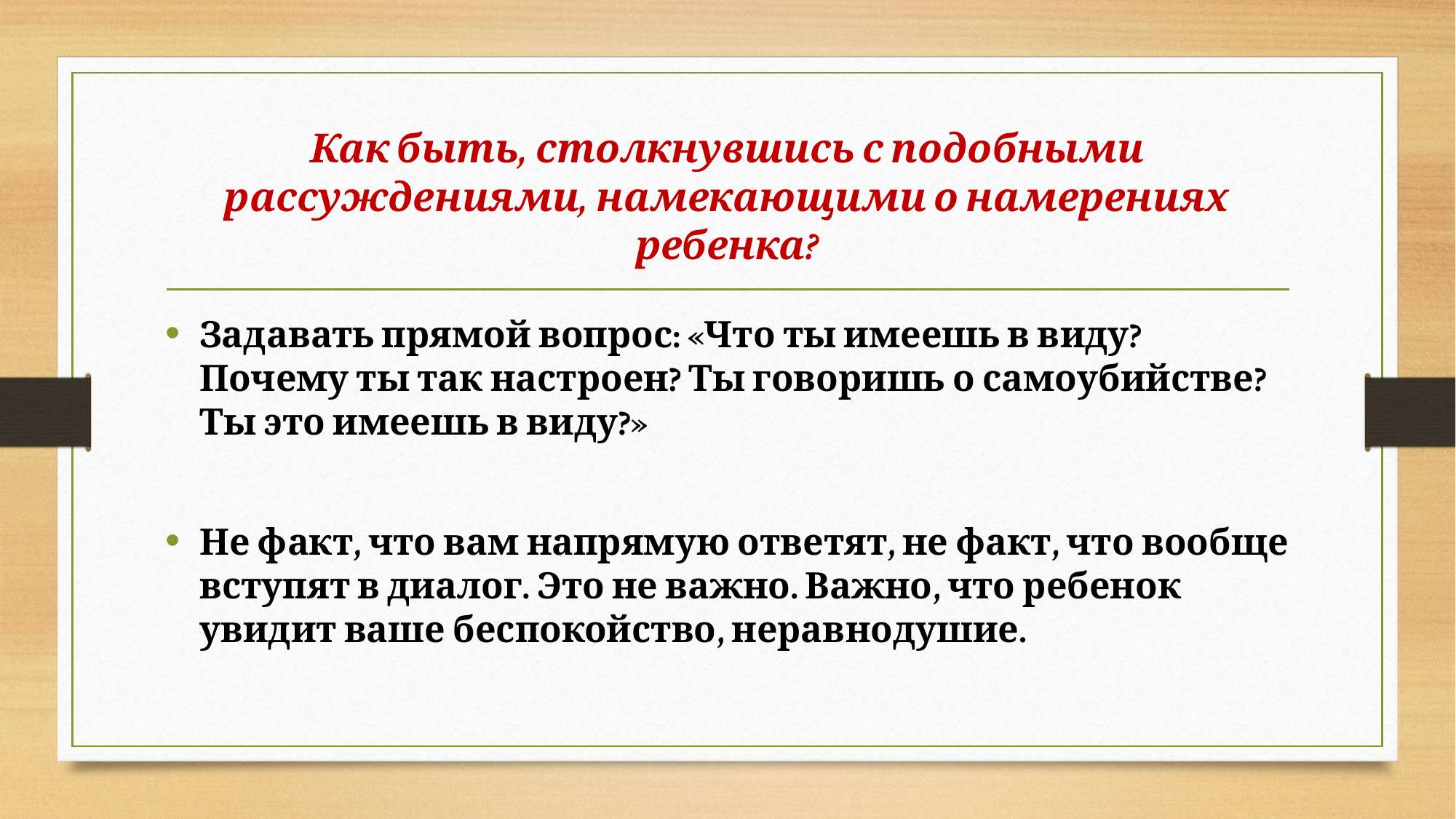

# Как быть, столкнувшись с подобными рассуждениями, намекающими о намерениях ребенка?
Задавать прямой вопрос: «Что ты имеешь в виду? Почему ты так настроен? Ты говоришь о самоубийстве? Ты это имеешь в виду?»

Не факт, что вам напрямую ответят, не факт, что вообще вступят в диалог. Это не важно. Важно, что ребенок увидит ваше беспокойство, неравнодушие.